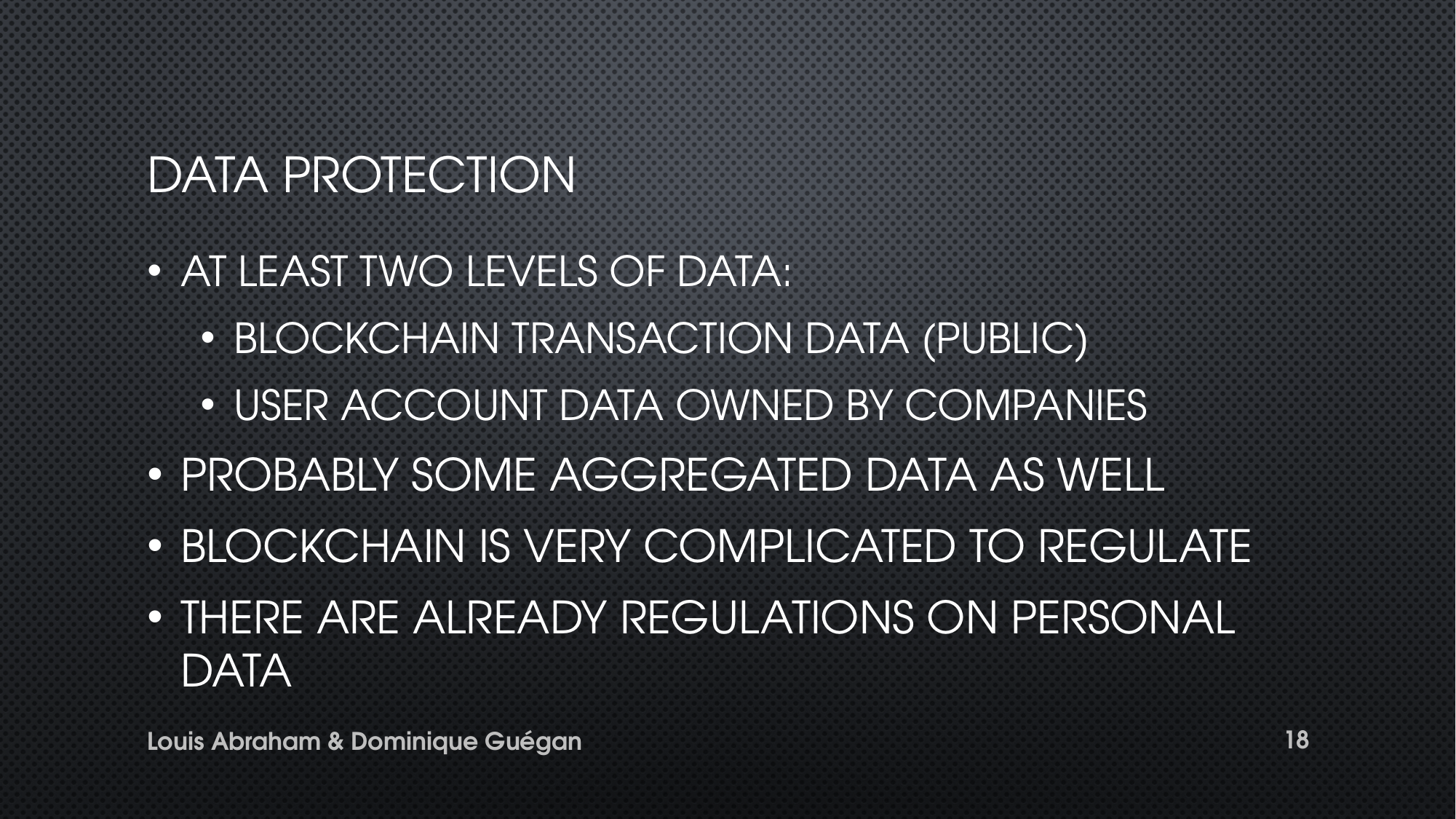

# Data protection
At least two levels of data:
blockchain transaction data (public)
user account data owned by companies
Probably some aggregated data as well
Blockchain is very complicated to regulate
There are already regulations on personal data
18
Louis Abraham & Dominique Guégan